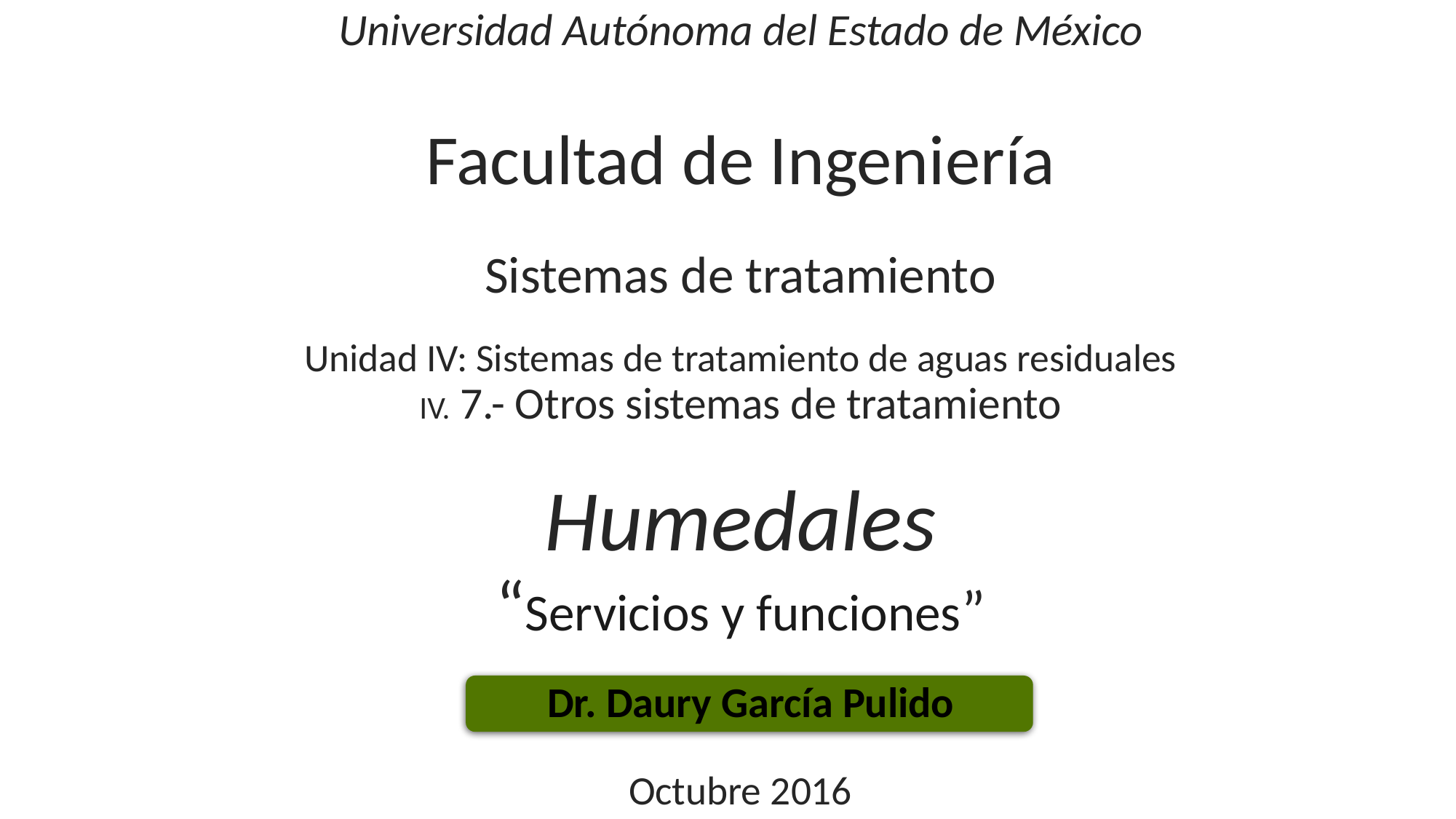

# Universidad Autónoma del Estado de México Facultad de Ingeniería Sistemas de tratamiento Unidad IV: Sistemas de tratamiento de aguas residuales IV. 7.- Otros sistemas de tratamiento Humedales “Servicios y funciones” Octubre 2016
Dr. Daury García Pulido